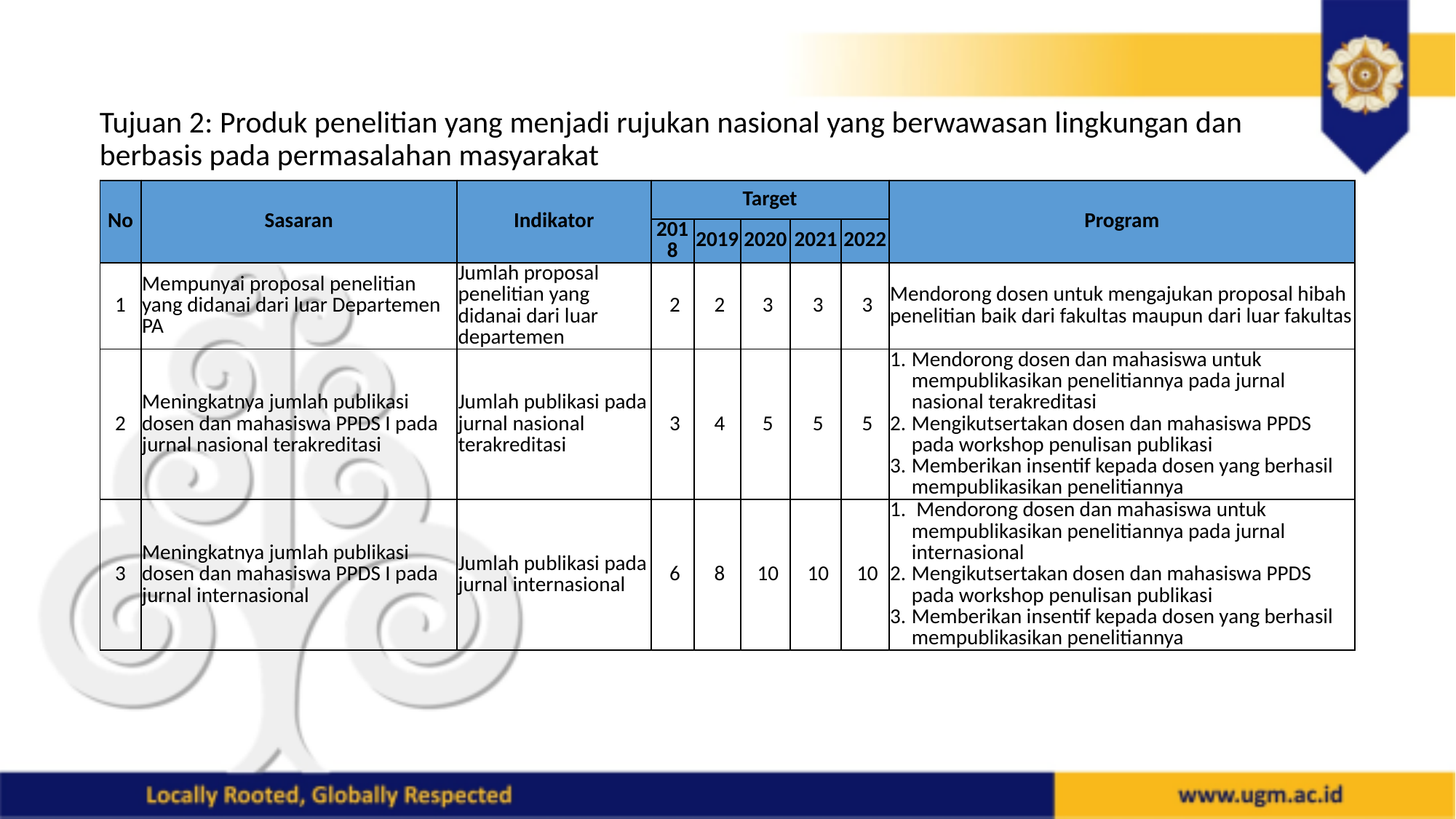

# Tujuan 2: Produk penelitian yang menjadi rujukan nasional yang berwawasan lingkungan dan berbasis pada permasalahan masyarakat
| No | Sasaran | Indikator | Target |  |  |  |  | Program |
| --- | --- | --- | --- | --- | --- | --- | --- | --- |
|  |  |  | 2018 | 2019 | 2020 | 2021 | 2022 |  |
| 1 | Mempunyai proposal penelitian yang didanai dari luar Departemen PA | Jumlah proposal penelitian yang didanai dari luar departemen | 2 | 2 | 3 | 3 | 3 | Mendorong dosen untuk mengajukan proposal hibah penelitian baik dari fakultas maupun dari luar fakultas |
| 2 | Meningkatnya jumlah publikasi dosen dan mahasiswa PPDS I pada jurnal nasional terakreditasi | Jumlah publikasi pada jurnal nasional terakreditasi | 3 | 4 | 5 | 5 | 5 | Mendorong dosen dan mahasiswa untuk mempublikasikan penelitiannya pada jurnal nasional terakreditasi Mengikutsertakan dosen dan mahasiswa PPDS pada workshop penulisan publikasi Memberikan insentif kepada dosen yang berhasil mempublikasikan penelitiannya |
| 3 | Meningkatnya jumlah publikasi dosen dan mahasiswa PPDS I pada jurnal internasional | Jumlah publikasi pada jurnal internasional | 6 | 8 | 10 | 10 | 10 | Mendorong dosen dan mahasiswa untuk mempublikasikan penelitiannya pada jurnal internasional Mengikutsertakan dosen dan mahasiswa PPDS pada workshop penulisan publikasi Memberikan insentif kepada dosen yang berhasil mempublikasikan penelitiannya |